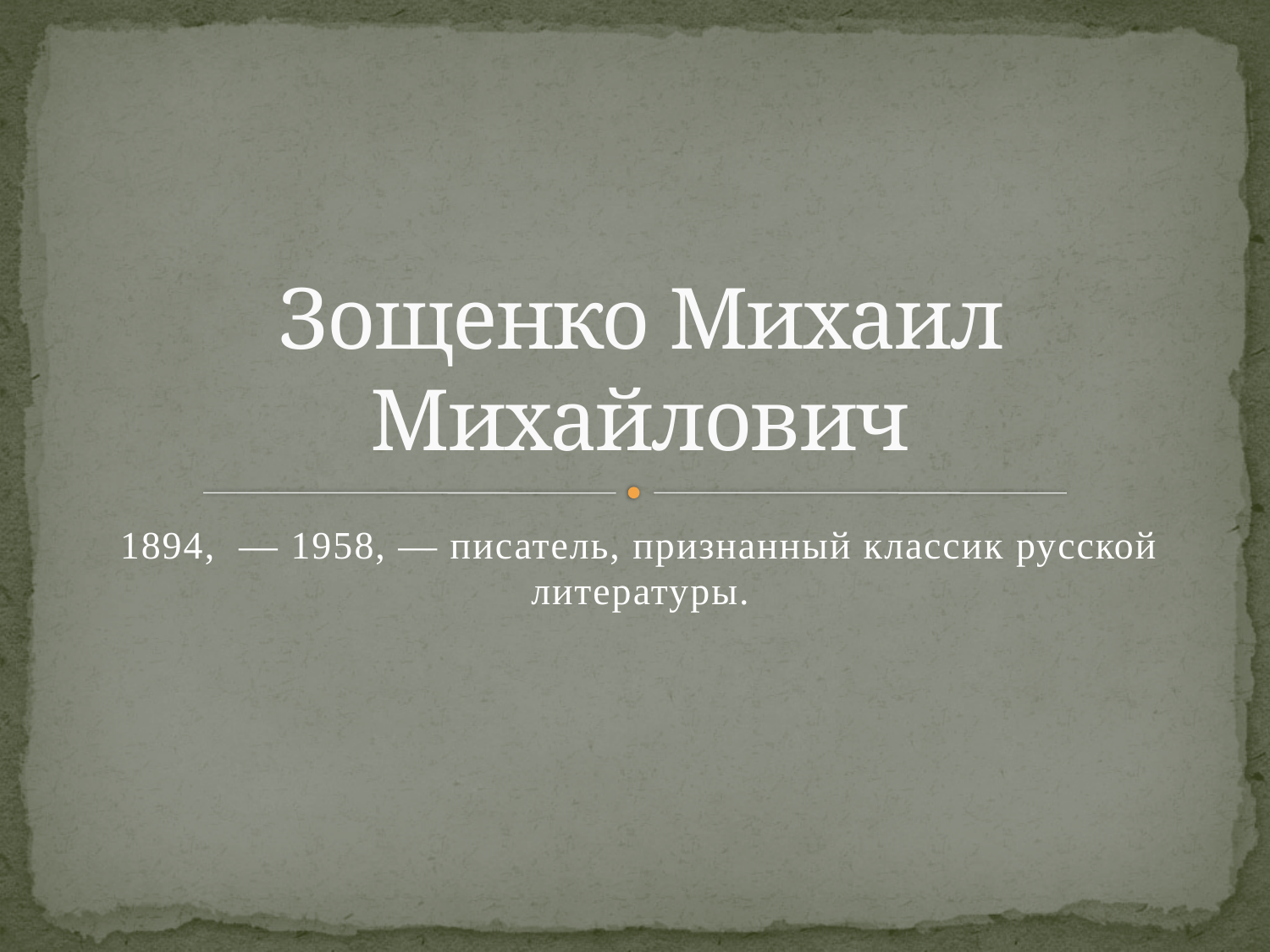

# Зощенко Михаил Михайлович
1894,  — 1958, — писатель, признанный классик русской литературы.